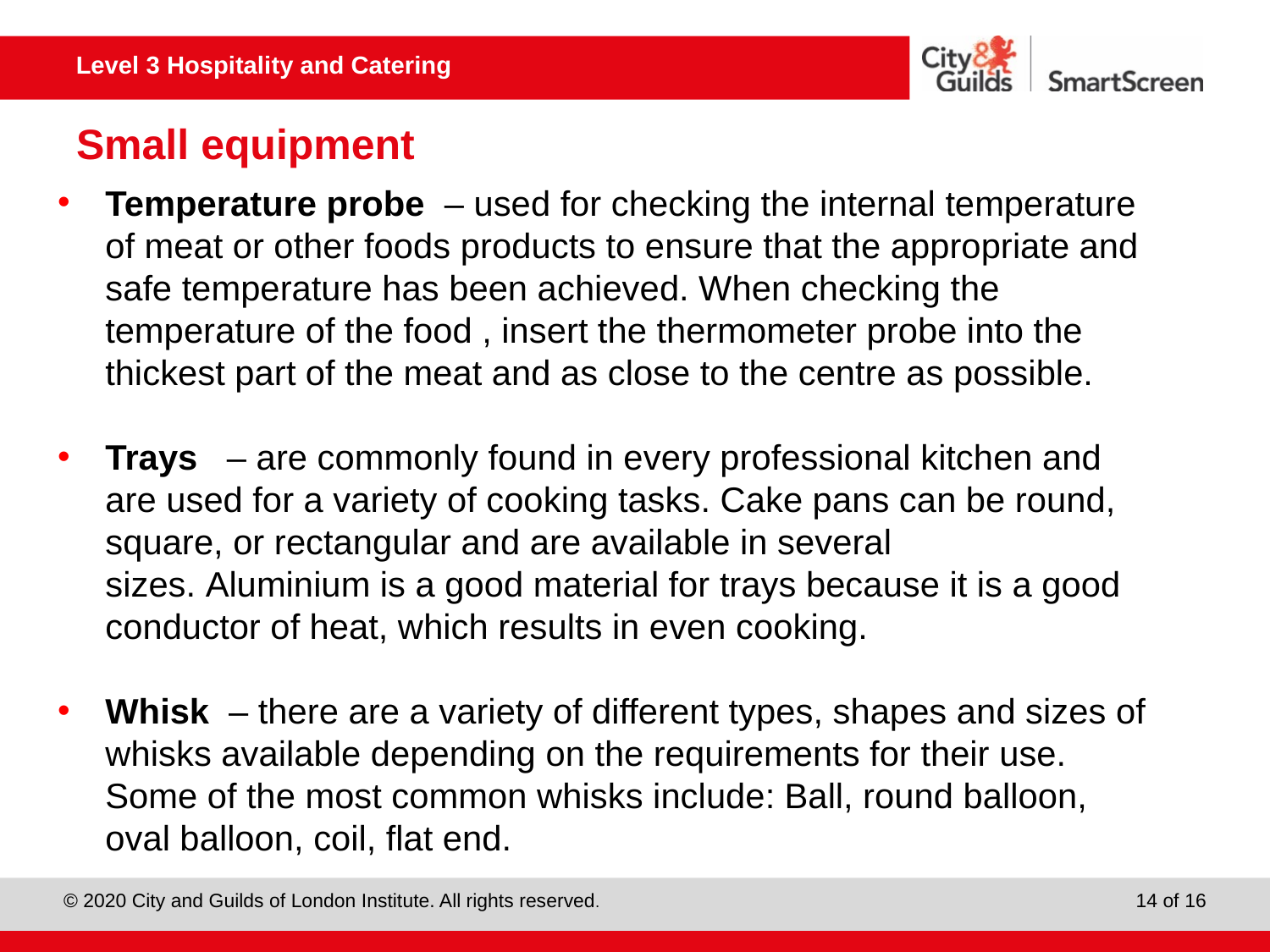

# Small equipment
Temperature probe  – used for checking the internal temperature of meat or other foods products to ensure that the appropriate and safe temperature has been achieved. When checking the temperature of the food , insert the thermometer probe into the thickest part of the meat and as close to the centre as possible.

Trays   – are commonly found in every professional kitchen and are used for a variety of cooking tasks. Cake pans can be round, square, or rectangular and are available in several sizes. Aluminium is a good material for trays because it is a good conductor of heat, which results in even cooking.

Whisk  – there are a variety of different types, shapes and sizes of whisks available depending on the requirements for their use. Some of the most common whisks include: Ball, round balloon, oval balloon, coil, flat end.

14